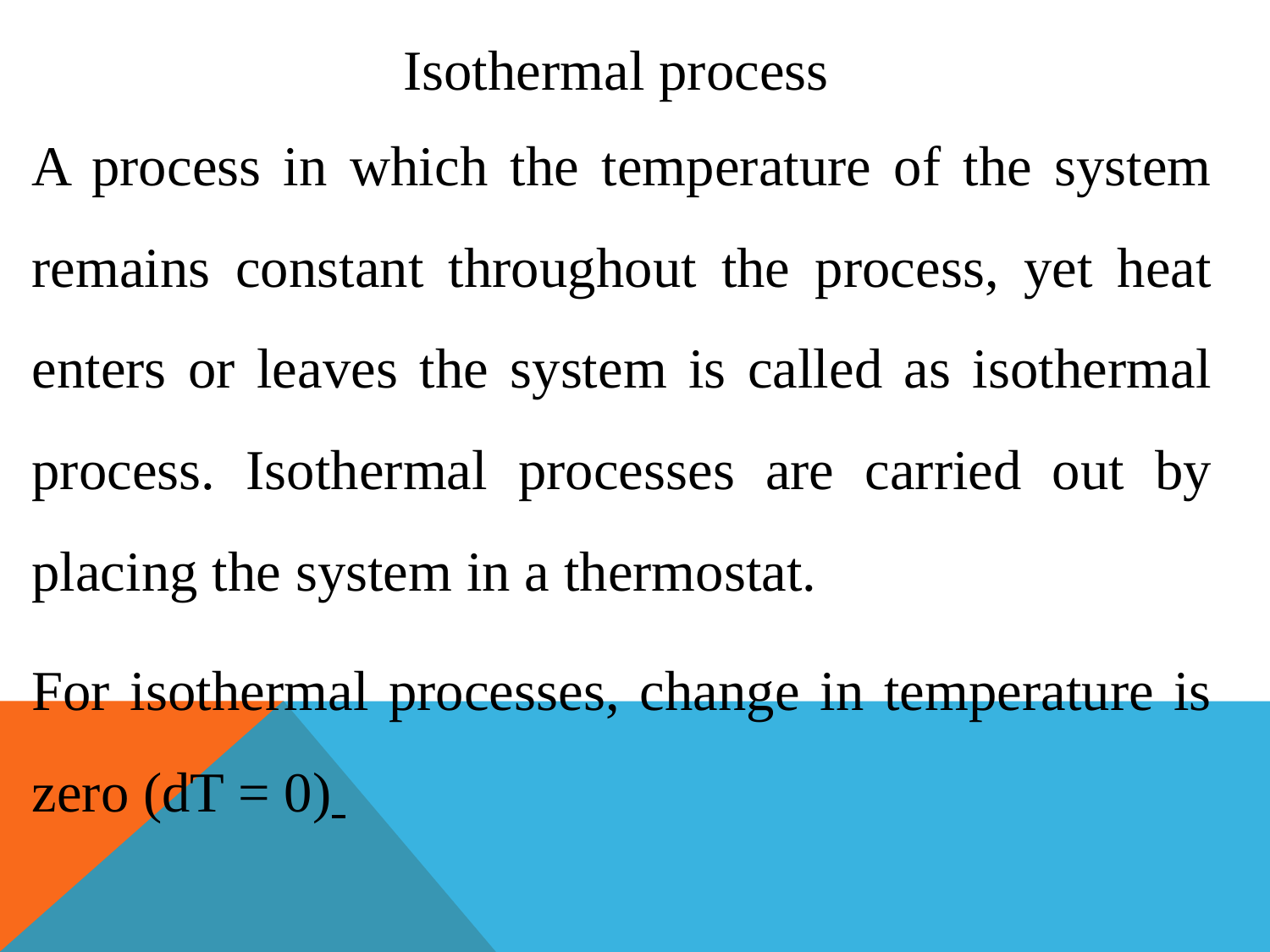

Isothermal process
A process in which the temperature of the system remains constant throughout the process, yet heat enters or leaves the system is called as isothermal process. Isothermal processes are carried out by placing the system in a thermostat.
For isothermal processes, change in temperature is zero (dT = 0)